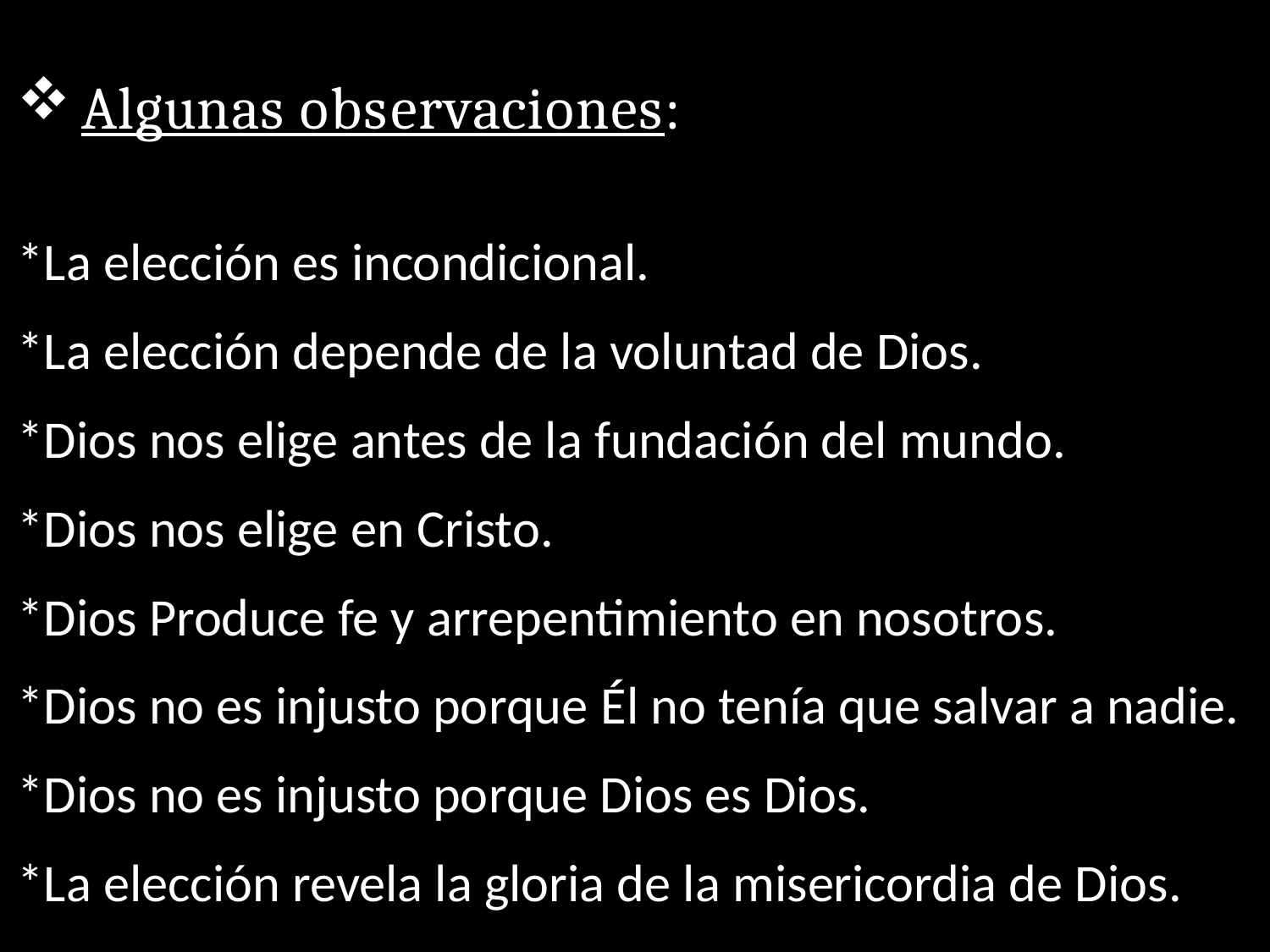

Algunas observaciones:

*La elección es incondicional.
*La elección depende de la voluntad de Dios.
*Dios nos elige antes de la fundación del mundo.
*Dios nos elige en Cristo.
*Dios Produce fe y arrepentimiento en nosotros.
*Dios no es injusto porque Él no tenía que salvar a nadie.
*Dios no es injusto porque Dios es Dios.
*La elección revela la gloria de la misericordia de Dios.